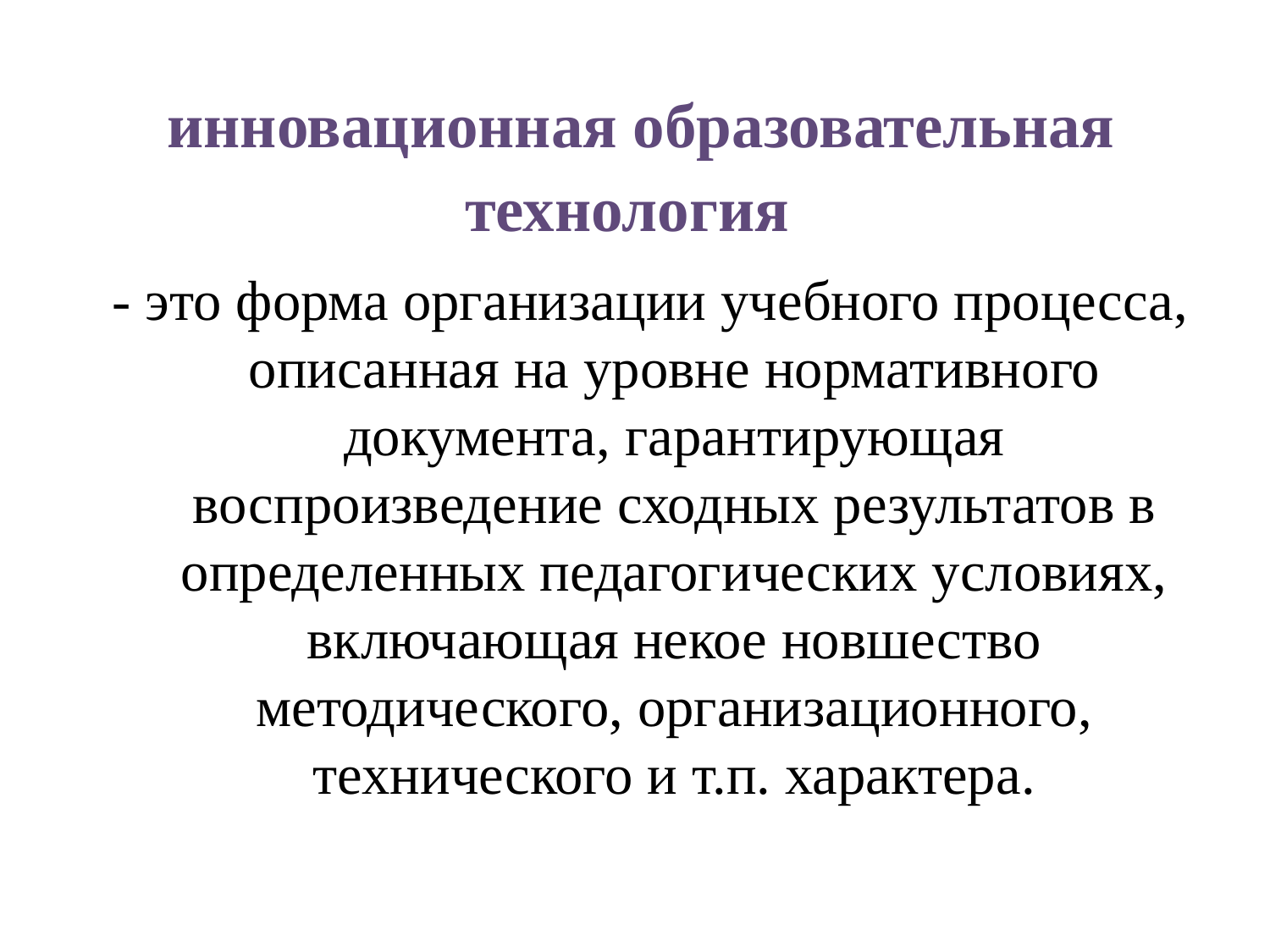

# инновационная образовательная технология
- это форма организации учебного процесса, описанная на уровне нормативного документа, гарантирующая воспроизведение сходных результатов в определенных педагогических условиях, включающая некое новшество методического, организационного, технического и т.п. характера.